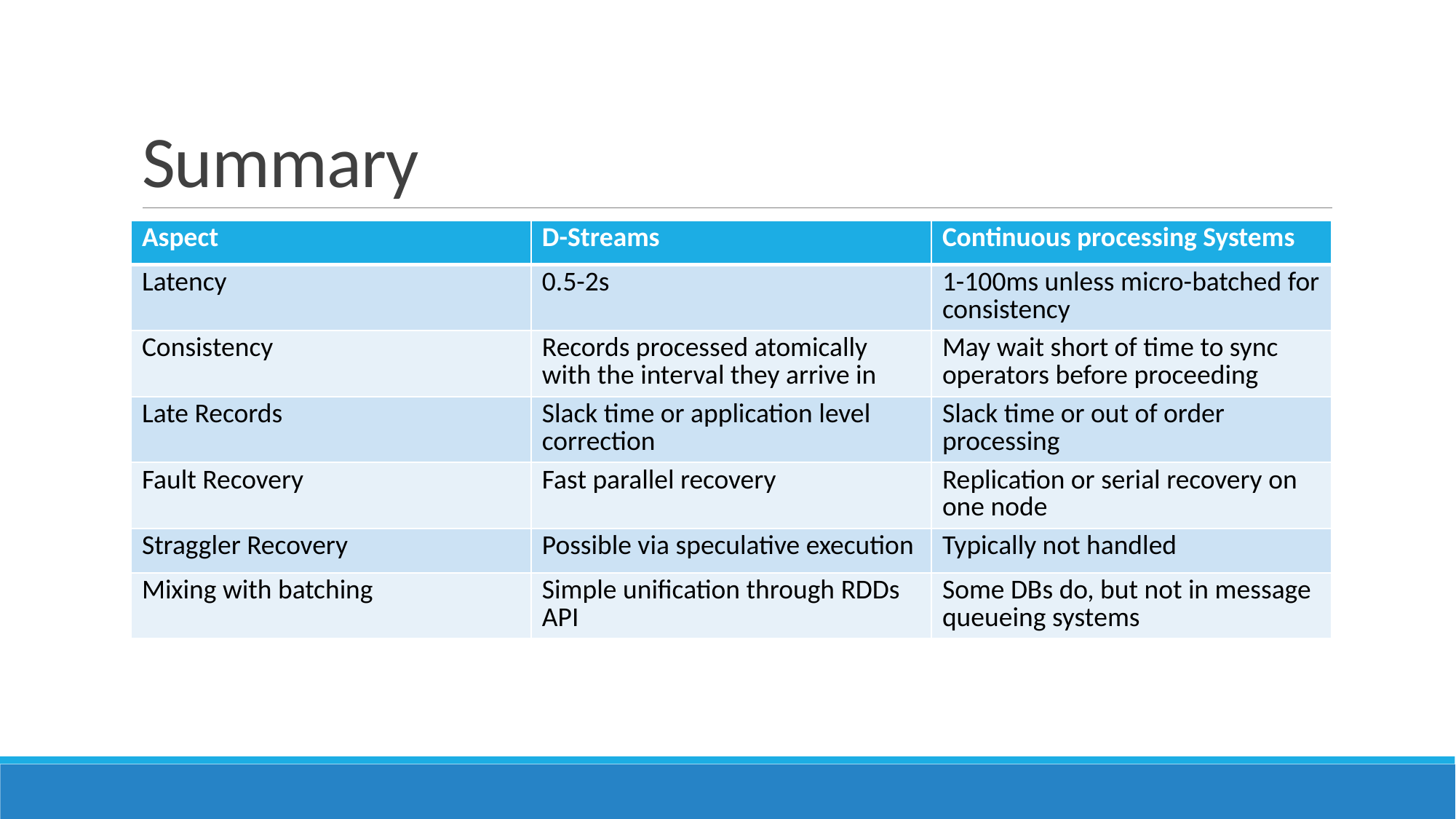

# Summary
| Aspect | D-Streams | Continuous processing Systems |
| --- | --- | --- |
| Latency | 0.5-2s | 1-100ms unless micro-batched for consistency |
| Consistency | Records processed atomically with the interval they arrive in | May wait short of time to sync operators before proceeding |
| Late Records | Slack time or application level correction | Slack time or out of order processing |
| Fault Recovery | Fast parallel recovery | Replication or serial recovery on one node |
| Straggler Recovery | Possible via speculative execution | Typically not handled |
| Mixing with batching | Simple unification through RDDs API | Some DBs do, but not in message queueing systems |